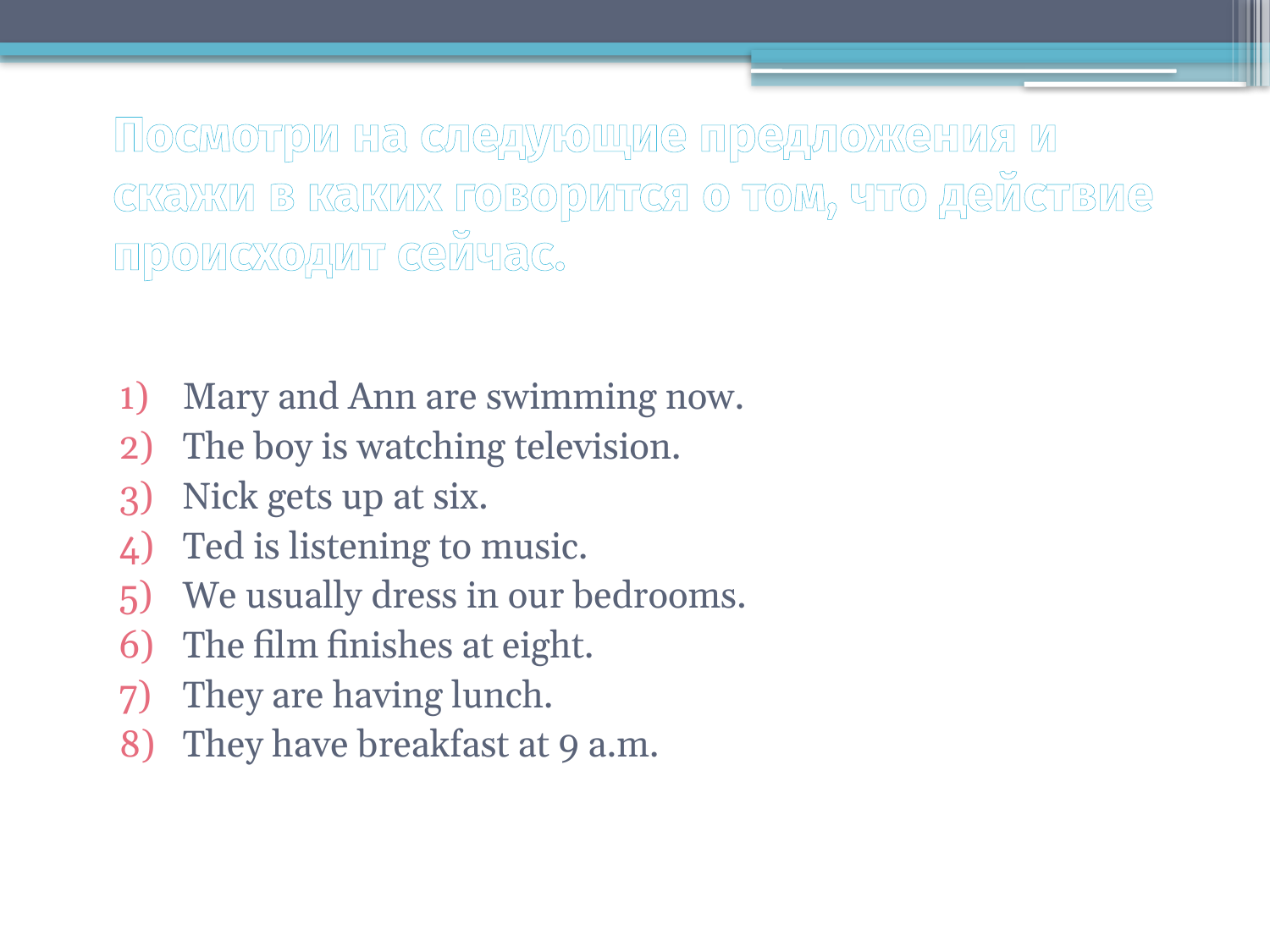

# Посмотри на следующие предложения и скажи в каких говорится о том, что действие происходит сейчас.
Mary and Ann are swimming now.
The boy is watching television.
Nick gets up at six.
Ted is listening to music.
We usually dress in our bedrooms.
The film finishes at eight.
They are having lunch.
They have breakfast at 9 a.m.